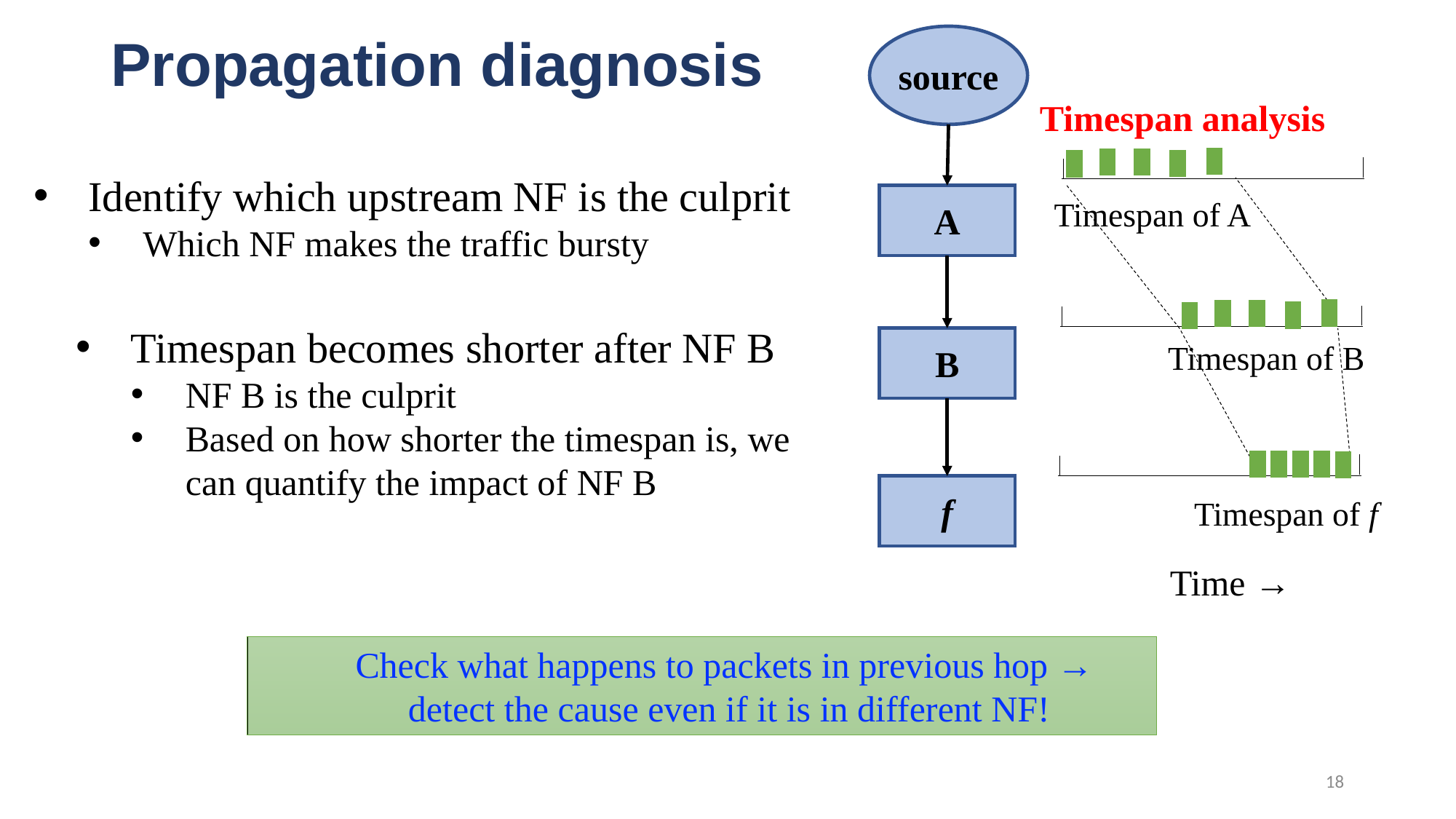

# Propagation diagnosis
source
Timespan analysis

Identify which upstream NF is the culprit
Which NF makes the traffic bursty
A
Timespan of A

Timespan becomes shorter after NF B
NF B is the culprit
Based on how shorter the timespan is, we can quantify the impact of NF B

B
Timespan of B

f
Timespan of f
Time →
Check what happens to packets in previous hop →
detect the cause even if it is in different NF!
18